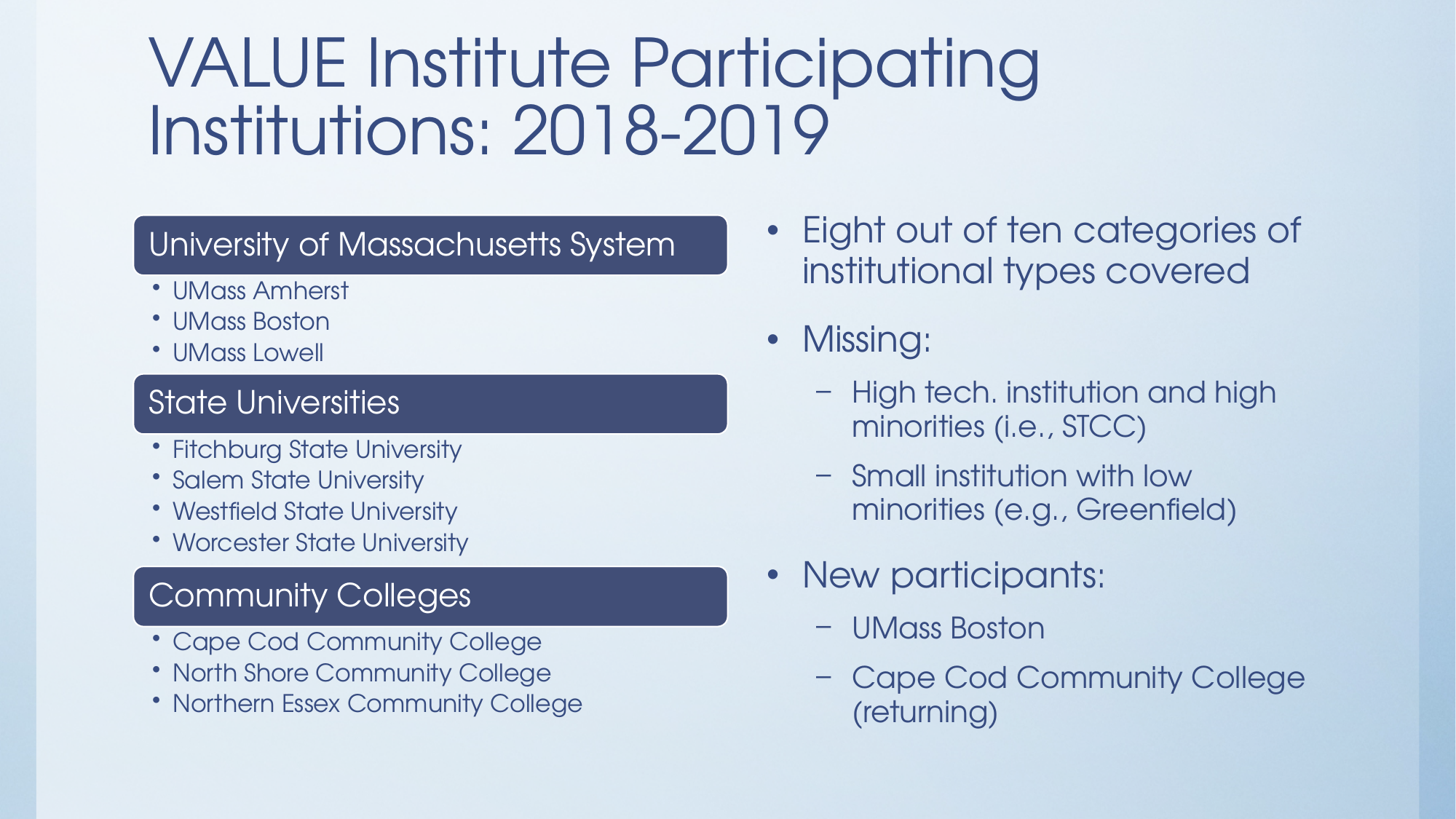

# VALUE Institute Participating Institutions: 2018-2019
University of Massachusetts System
UMass Amherst
UMass Boston
UMass Lowell
State Universities
Fitchburg State University
Salem State University
Westfield State University
Worcester State University
Community Colleges
Cape Cod Community College
North Shore Community College
Northern Essex Community College
Eight out of ten categories of institutional types covered
Missing:
High tech. institution and high minorities (i.e., STCC)
Small institution with low minorities (e.g., Greenfield)
New participants:
UMass Boston
Cape Cod Community College (returning)